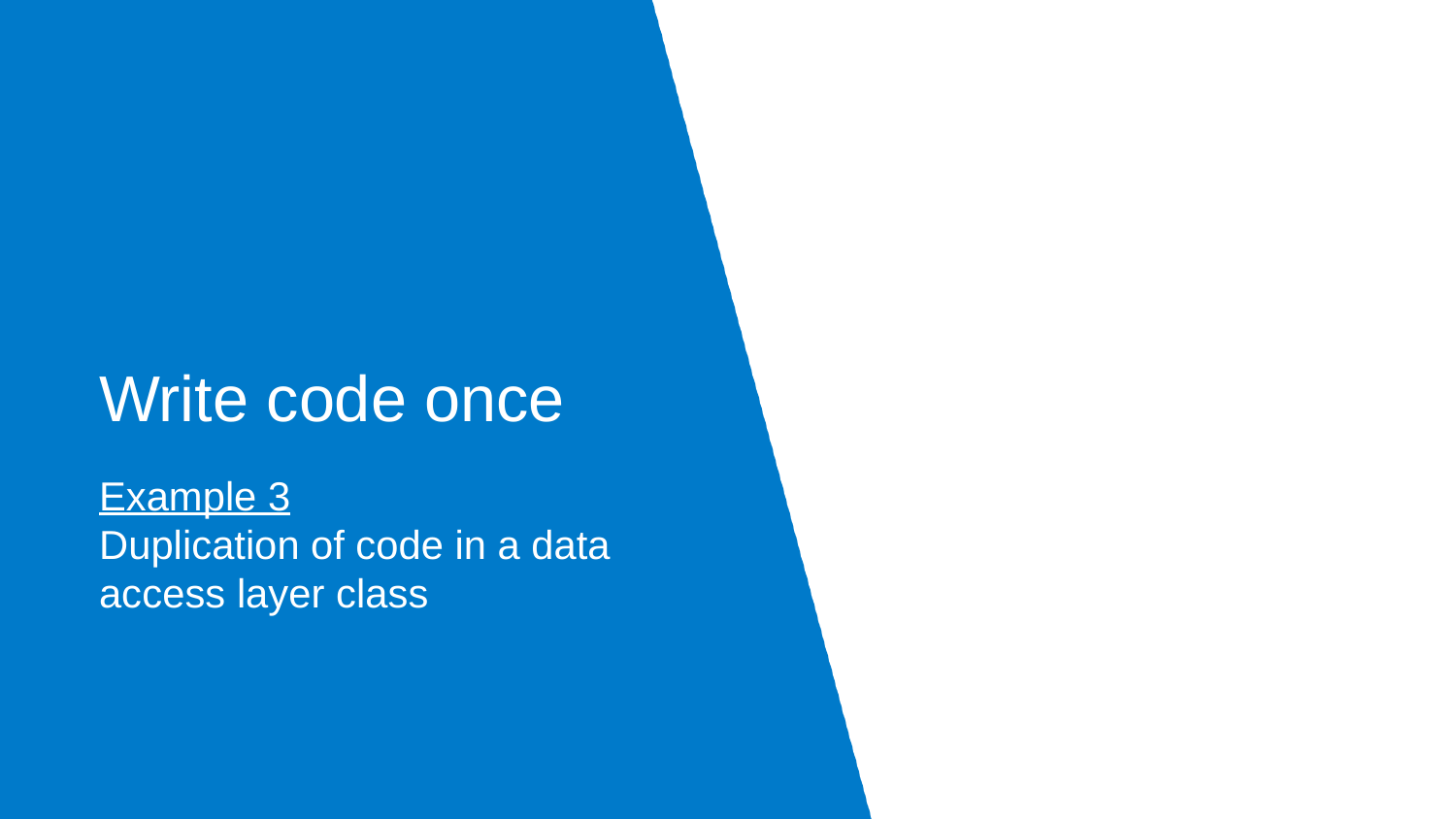

# Write code once
Example 3
Duplication of code in a data access layer class